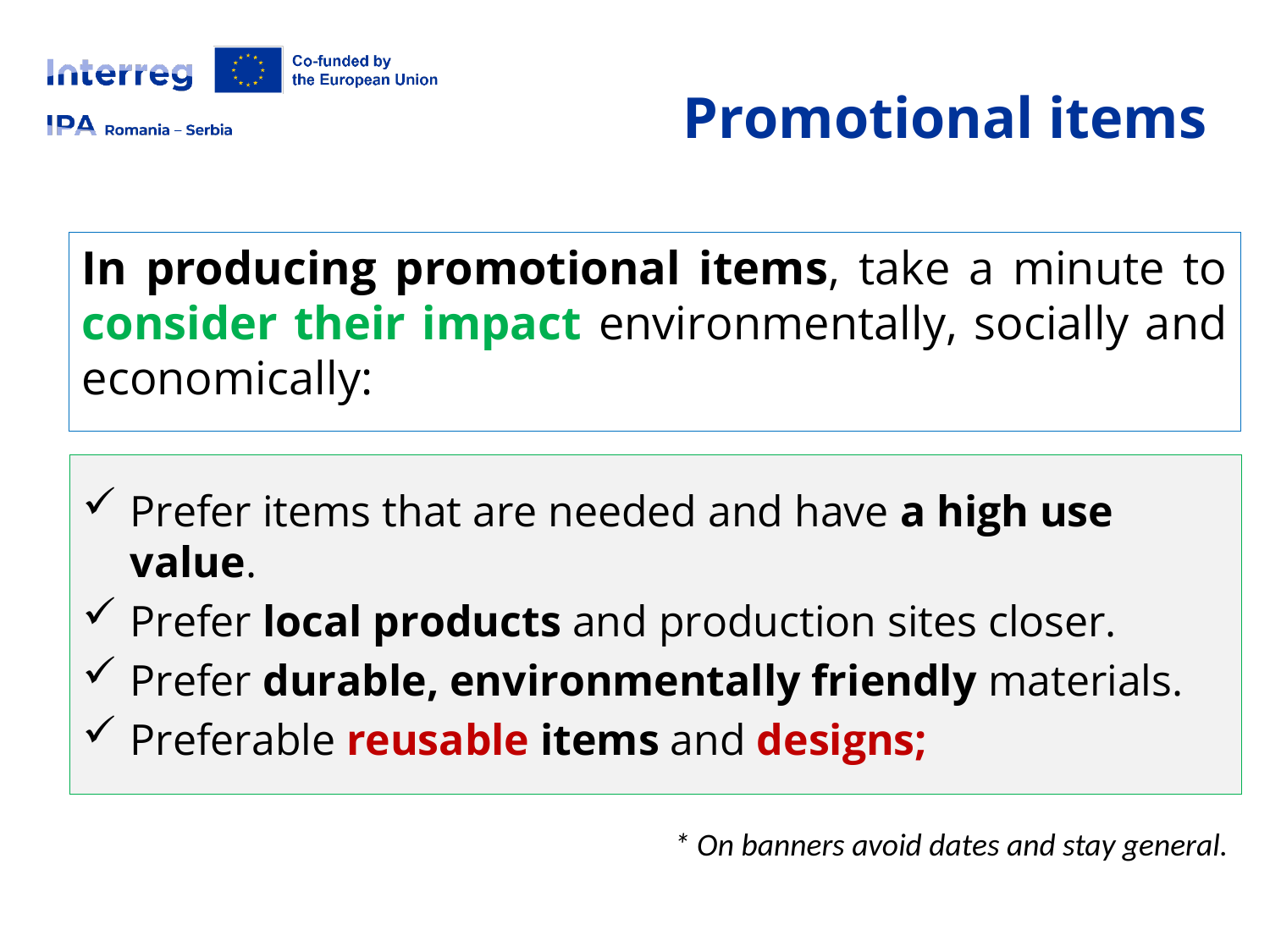

# Promotional items
In producing promotional items, take a minute to consider their impact environmentally, socially and economically:
Prefer items that are needed and have a high use value.
Prefer local products and production sites closer.
Prefer durable, environmentally friendly materials.
Preferable reusable items and designs;
* On banners avoid dates and stay general.